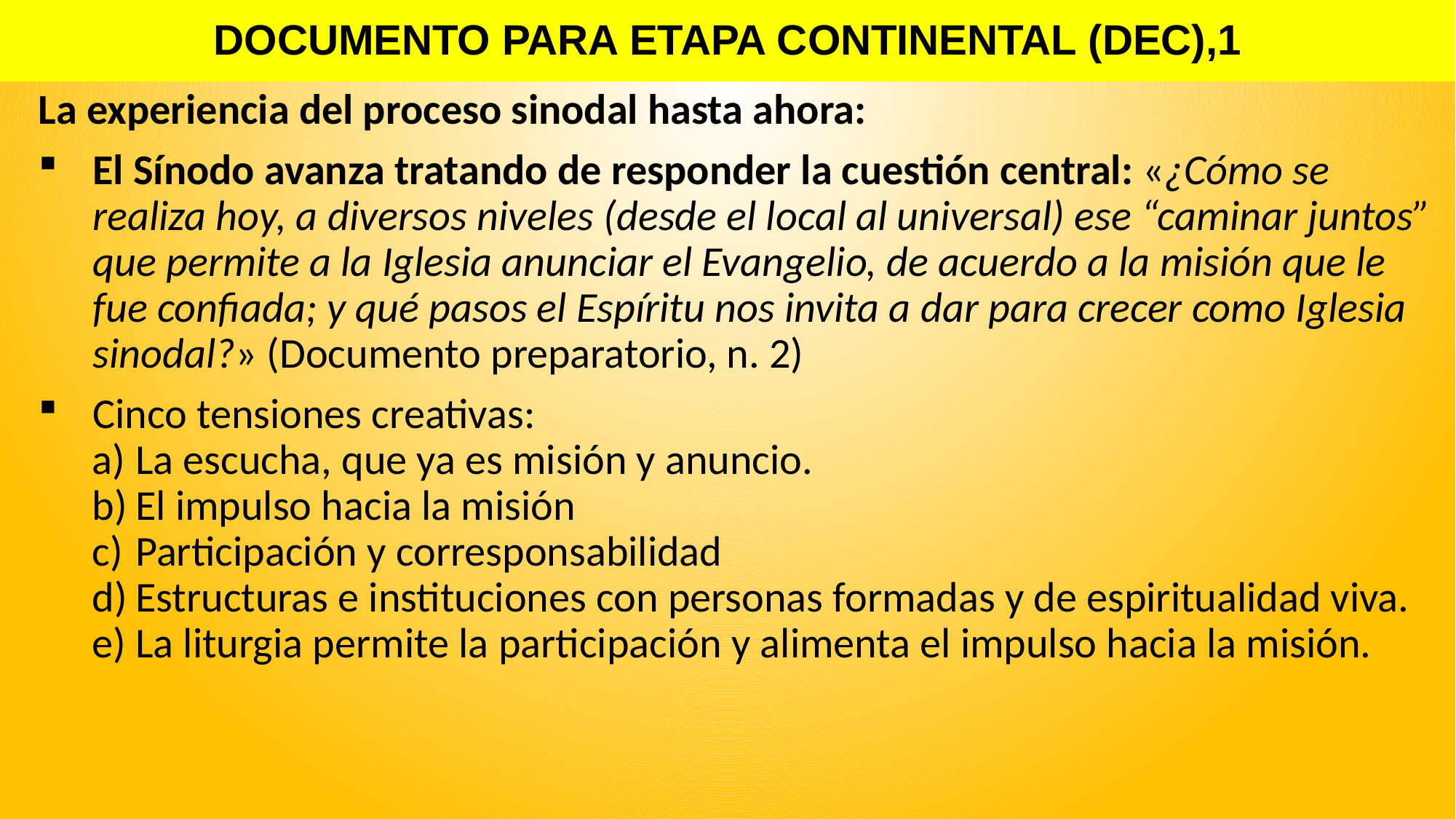

# DOCUMENTO PARA ETAPA CONTINENTAL (DEC),1
La experiencia del proceso sinodal hasta ahora:
El Sínodo avanza tratando de responder la cuestión central: «¿Cómo se realiza hoy, a diversos niveles (desde el local al universal) ese “caminar juntos” que permite a la Iglesia anunciar el Evangelio, de acuerdo a la misión que le fue confiada; y qué pasos el Espíritu nos invita a dar para crecer como Iglesia sinodal?» (Documento preparatorio, n. 2)
Cinco tensiones creativas:
La escucha, que ya es misión y anuncio.
El impulso hacia la misión
Participación y corresponsabilidad
Estructuras e instituciones con personas formadas y de espiritualidad viva.
La liturgia permite la participación y alimenta el impulso hacia la misión.